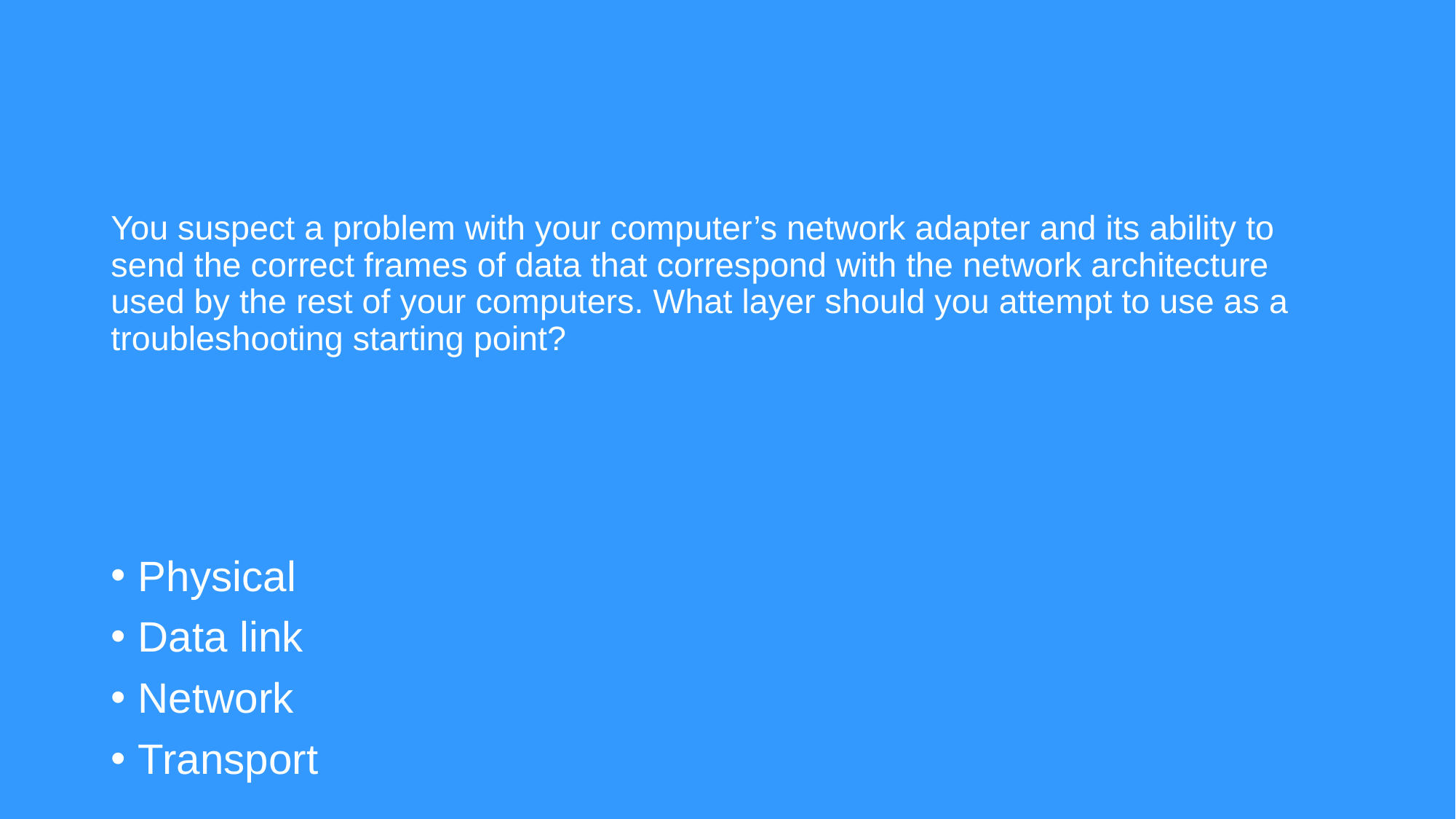

# You suspect a problem with your computer’s network adapter and its ability to send the correct frames of data that correspond with the network architecture used by the rest of your computers. What layer should you attempt to use as a troubleshooting starting point?
Physical
Data link
Network
Transport